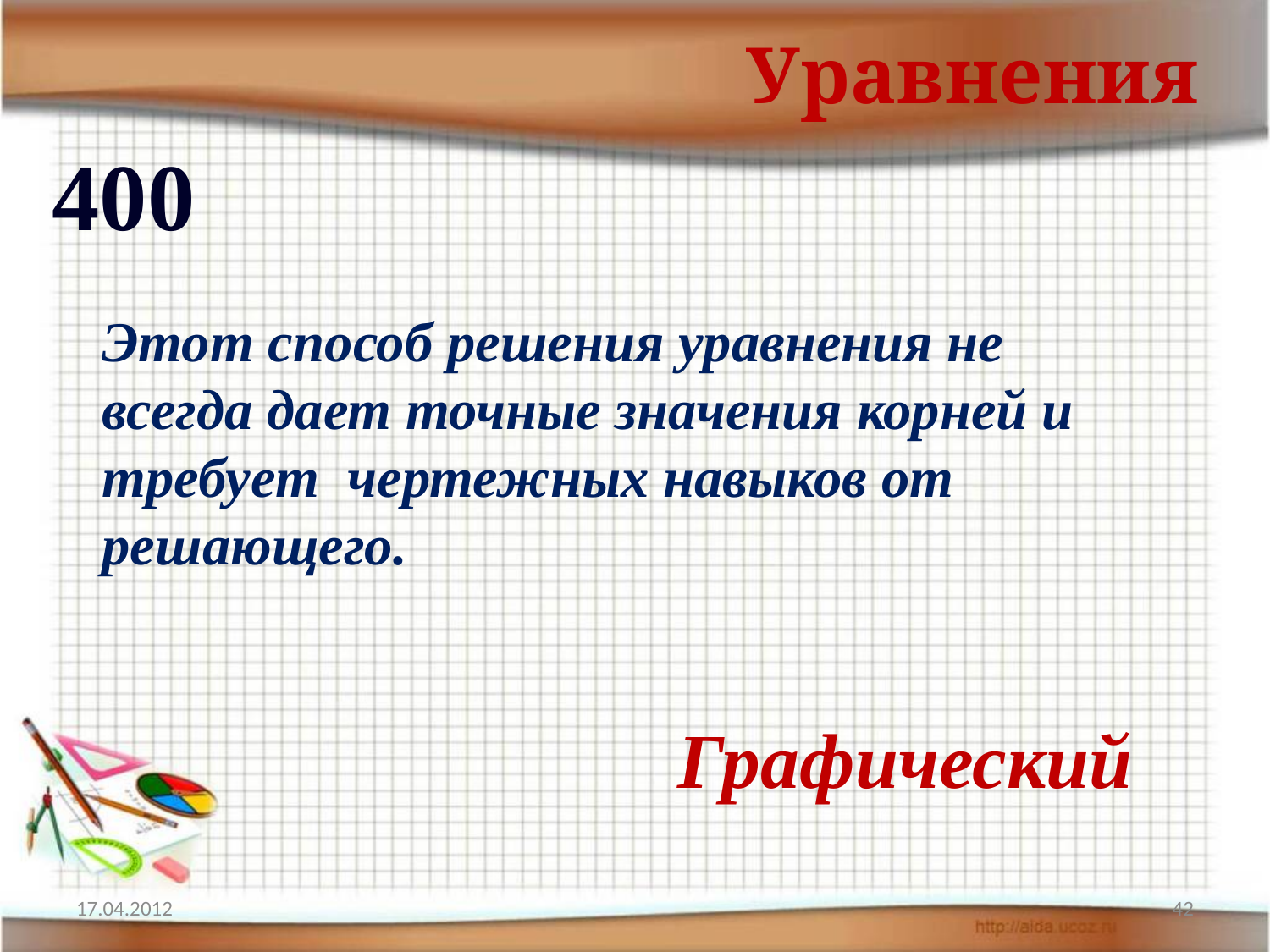

Уравнения
400
Этот способ решения уравнения не всегда дает точные значения корней и требует  чертежных навыков от решающего.
Графический
17.04.2012
42